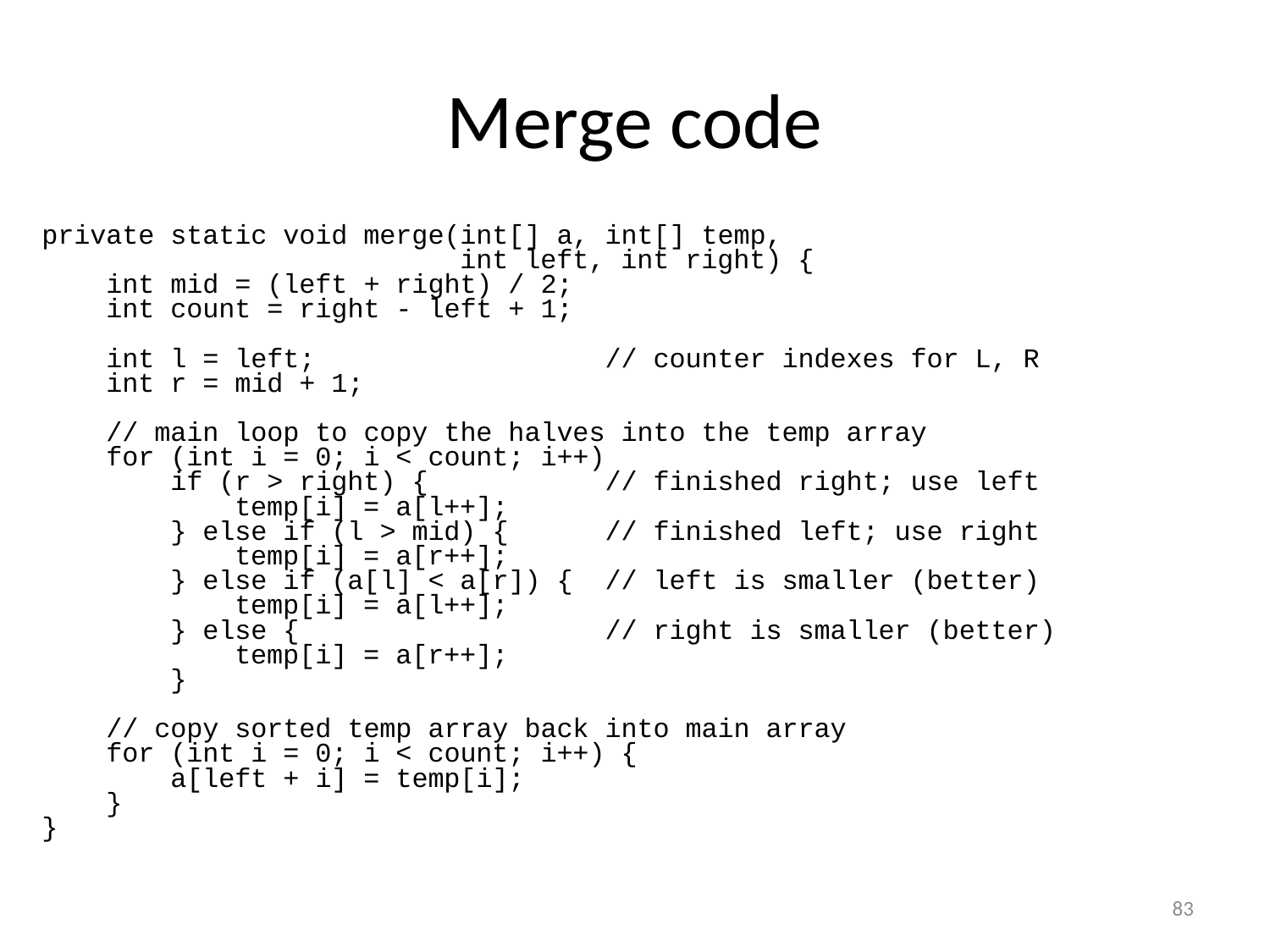

# Merge code
private static void merge(int[] a, int[] temp,
                          int left, int right) {
    int mid = (left + right) / 2;
    int count = right - left + 1;

    int l = left;                  // counter indexes for L, R
    int r = mid + 1;

    // main loop to copy the halves into the temp array
    for (int i = 0; i < count; i++)
        if (r > right) {           // finished right; use left
            temp[i] = a[l++];
        } else if (l > mid) {      // finished left; use right
            temp[i] = a[r++];
        } else if (a[l] < a[r]) {  // left is smaller (better)
            temp[i] = a[l++];
        } else {                   // right is smaller (better)
            temp[i] = a[r++];
        }

    // copy sorted temp array back into main array
    for (int i = 0; i < count; i++) {
        a[left + i] = temp[i];
    }
}
83